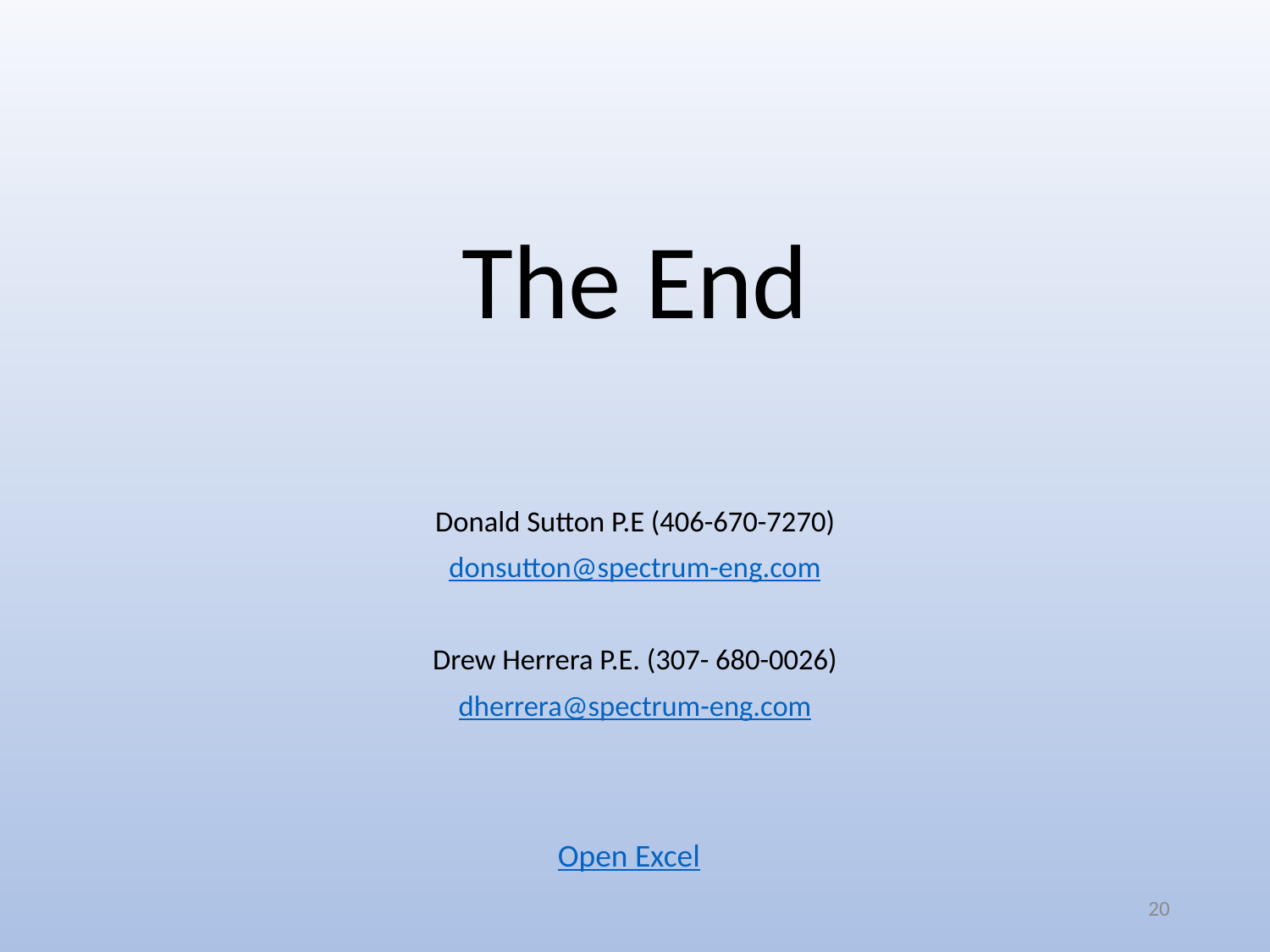

# The End
Donald Sutton P.E (406-670-7270)
donsutton@spectrum-eng.com

Drew Herrera P.E. (307- 680-0026)
dherrera@spectrum-eng.com

Open Excel
20